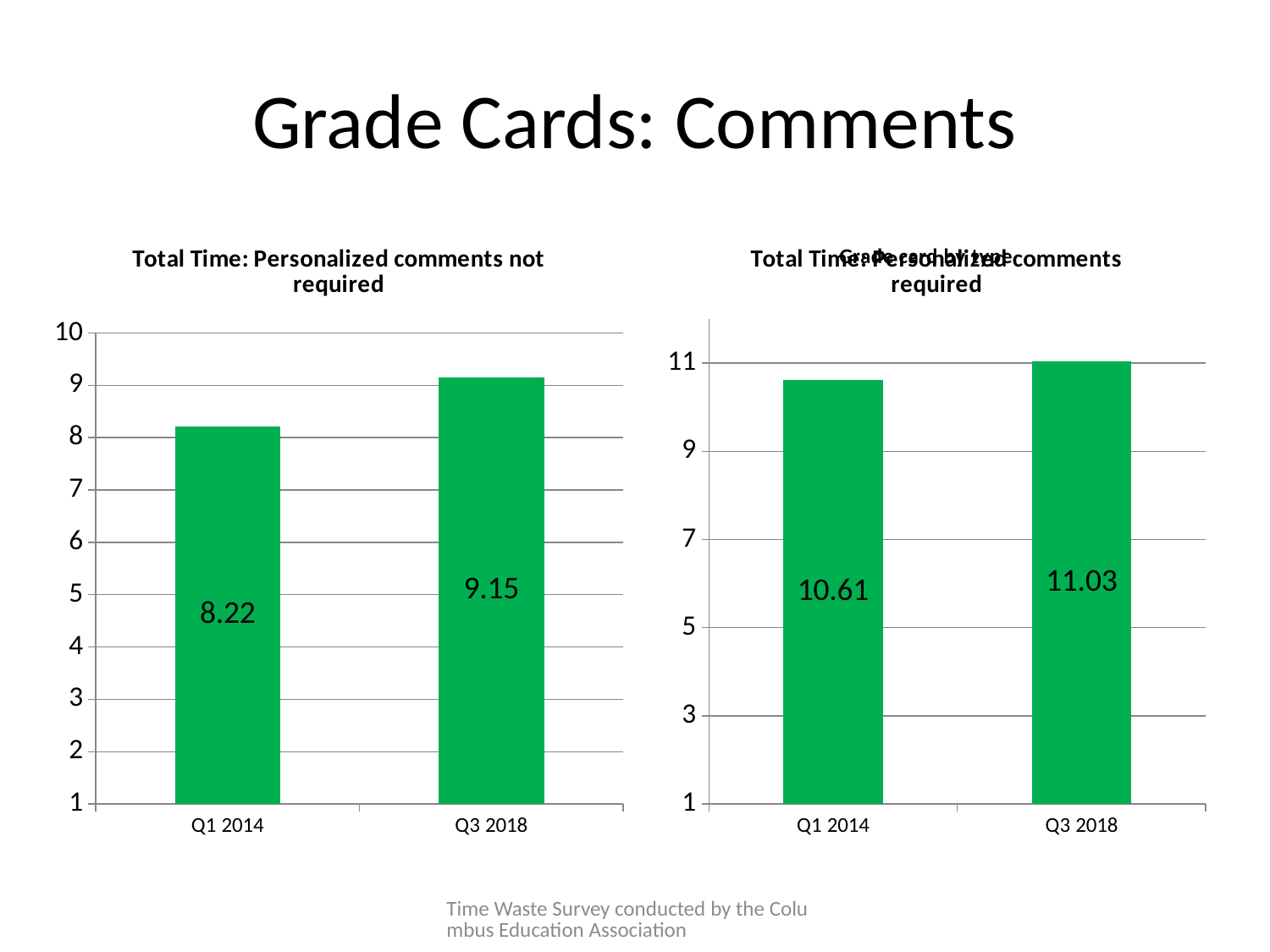

# Grade Cards: Comments

### Chart: Total Time: Personalized comments not required

| Category |  2 |
|---|---|
| Q1 2014 | 8.22 |
| Q3 2018 | 9.15 |

### Chart: Grade card by type

| Category |
|---|

### Chart: Total Time: Personalized comments required

| Category |  2 |
|---|---|
| Q1 2014 | 10.61 |
| Q3 2018 | 11.03 |
Time Waste Survey conducted by the Columbus Education Association